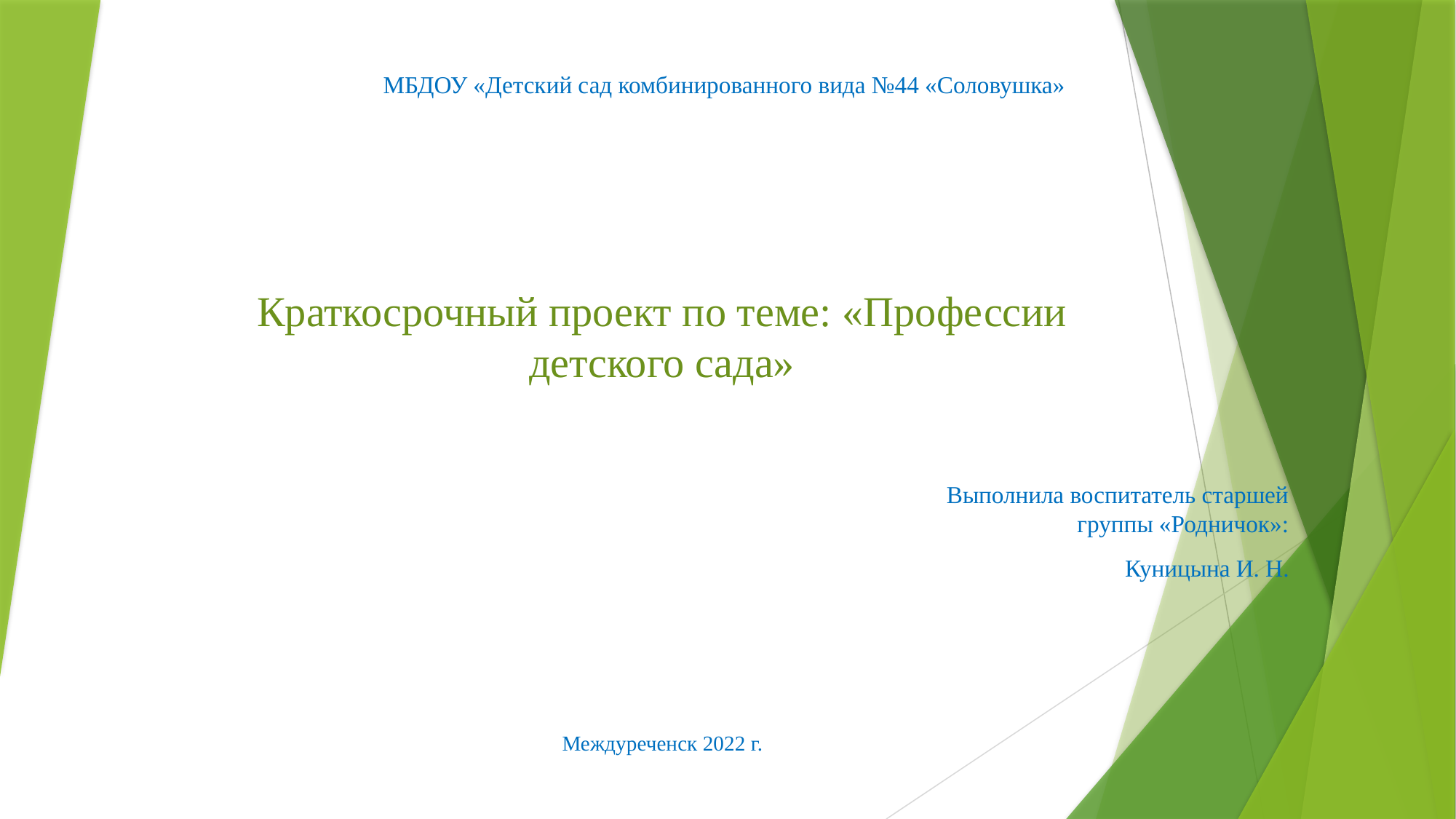

МБДОУ «Детский сад комбинированного вида №44 «Соловушка»
# Краткосрочный проект по теме: «Профессии детского сада»
Выполнила воспитатель старшей группы «Родничок»:
  Куницына И. Н.
Междуреченск 2022 г.